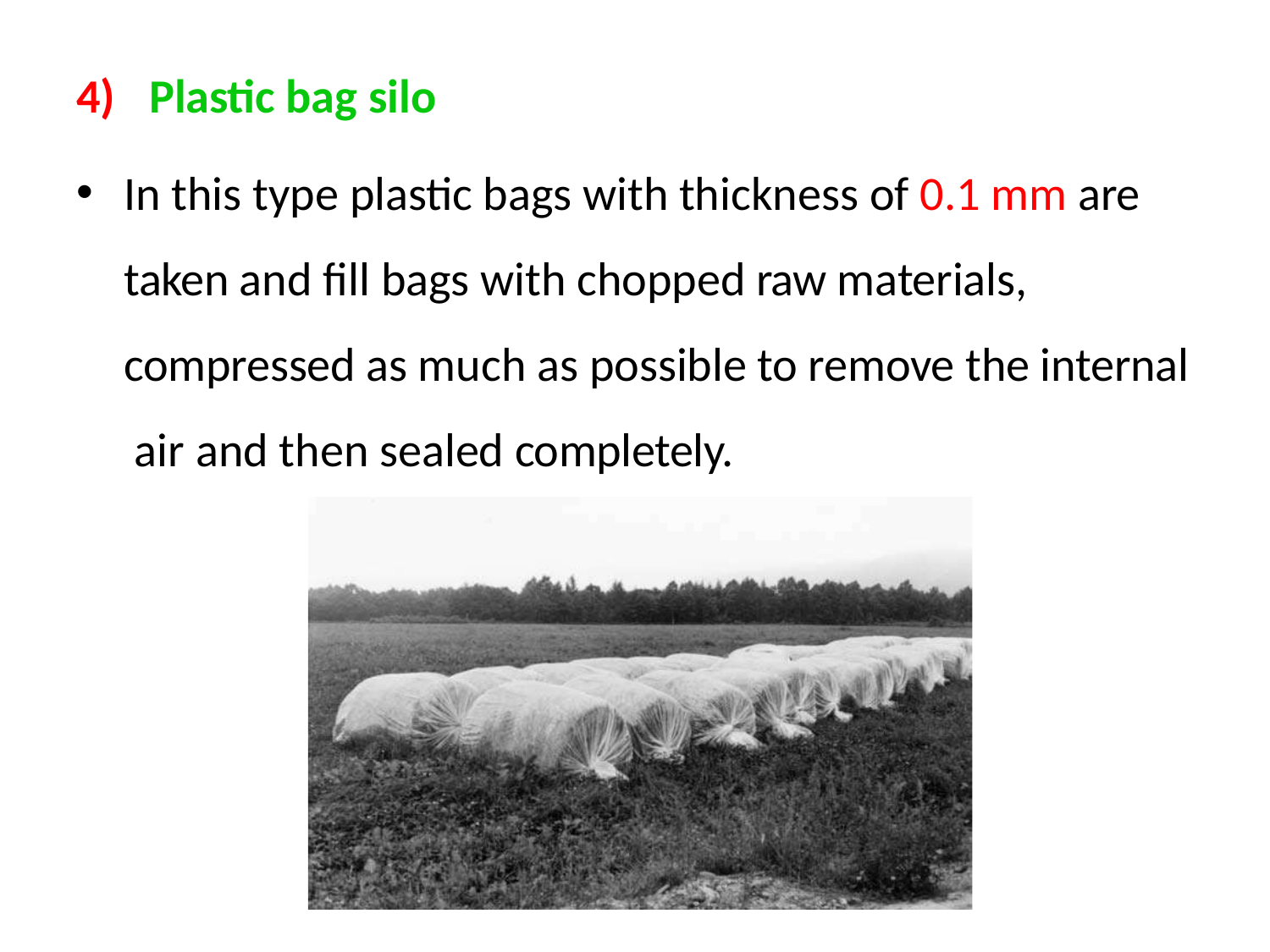

4)	Plastic bag silo
In this type plastic bags with thickness of 0.1 mm are  taken and fill bags with chopped raw materials,  compressed as much as possible to remove the internal  air and then sealed completely.